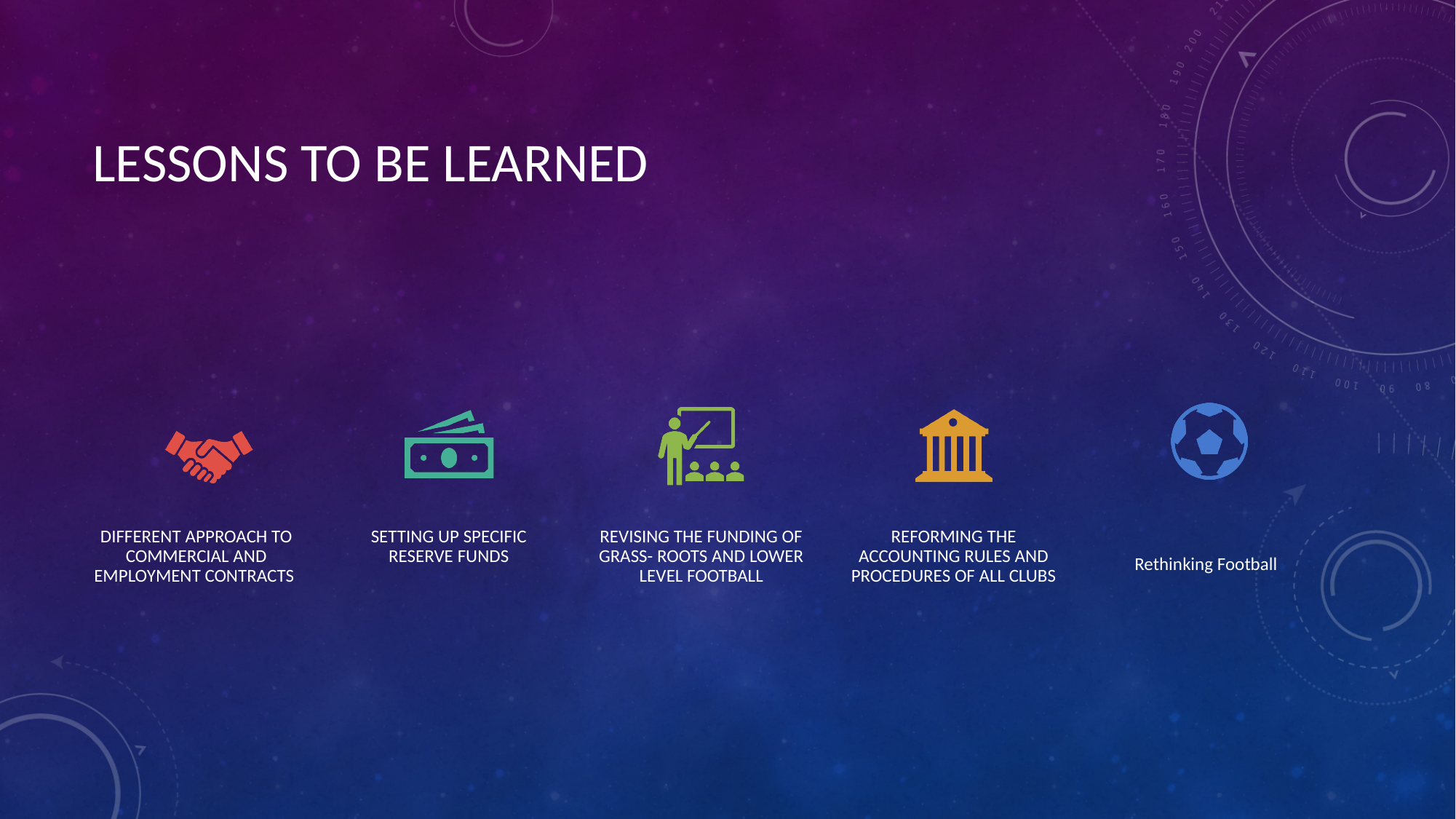

# LESSONS TO BE LEARNED
DIFFERENT APPROACH TO COMMERCIAL AND EMPLOYMENT CONTRACTS
SETTING UP SPECIFIC RESERVE FUNDS
REVISING THE FUNDING OF GRASS- ROOTS AND LOWER LEVEL FOOTBALL
REFORMING THE ACCOUNTING RULES AND PROCEDURES OF ALL CLUBS

Rethinking Football